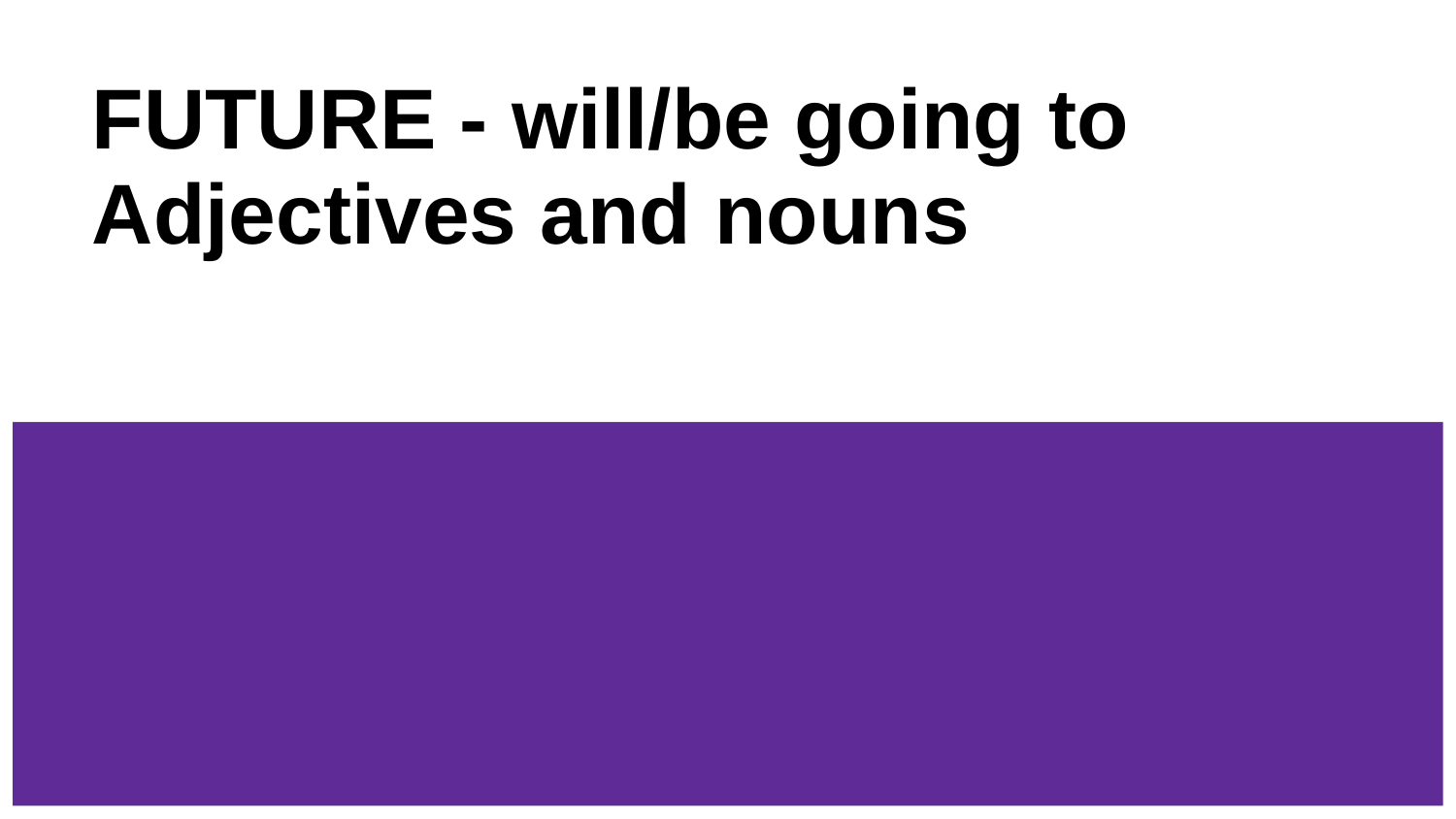

# FUTURE - will/be going to
Adjectives and nouns